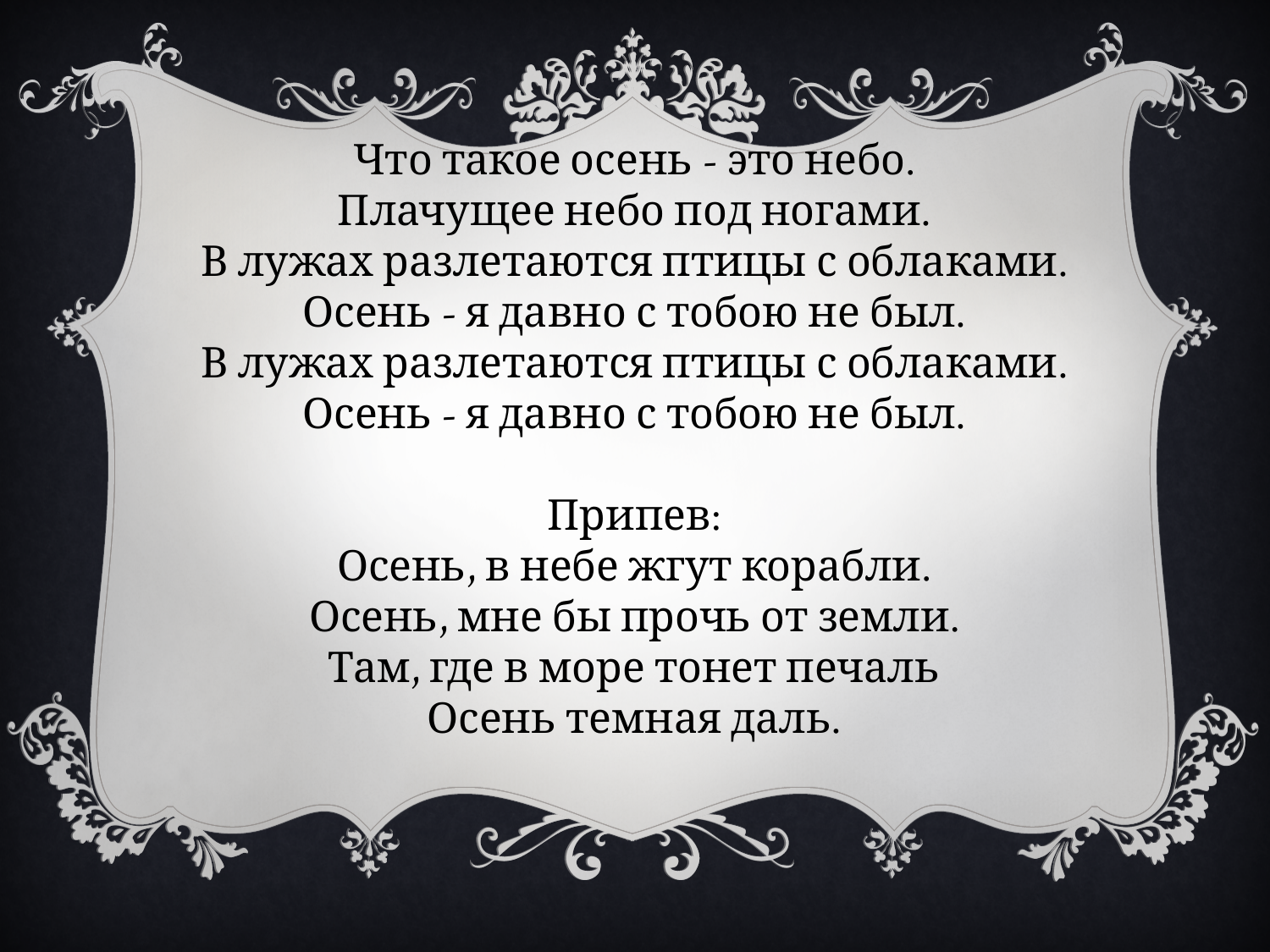

Что такое осень - это небо.
Плачущее небо под ногами.
В лужах разлетаются птицы с облаками.
Осень - я давно с тобою не был.
В лужах разлетаются птицы с облаками.
Осень - я давно с тобою не был.

Припев:
Осень, в небе жгут корабли.
Осень, мне бы прочь от земли.
Там, где в море тонет печаль
Осень темная даль.